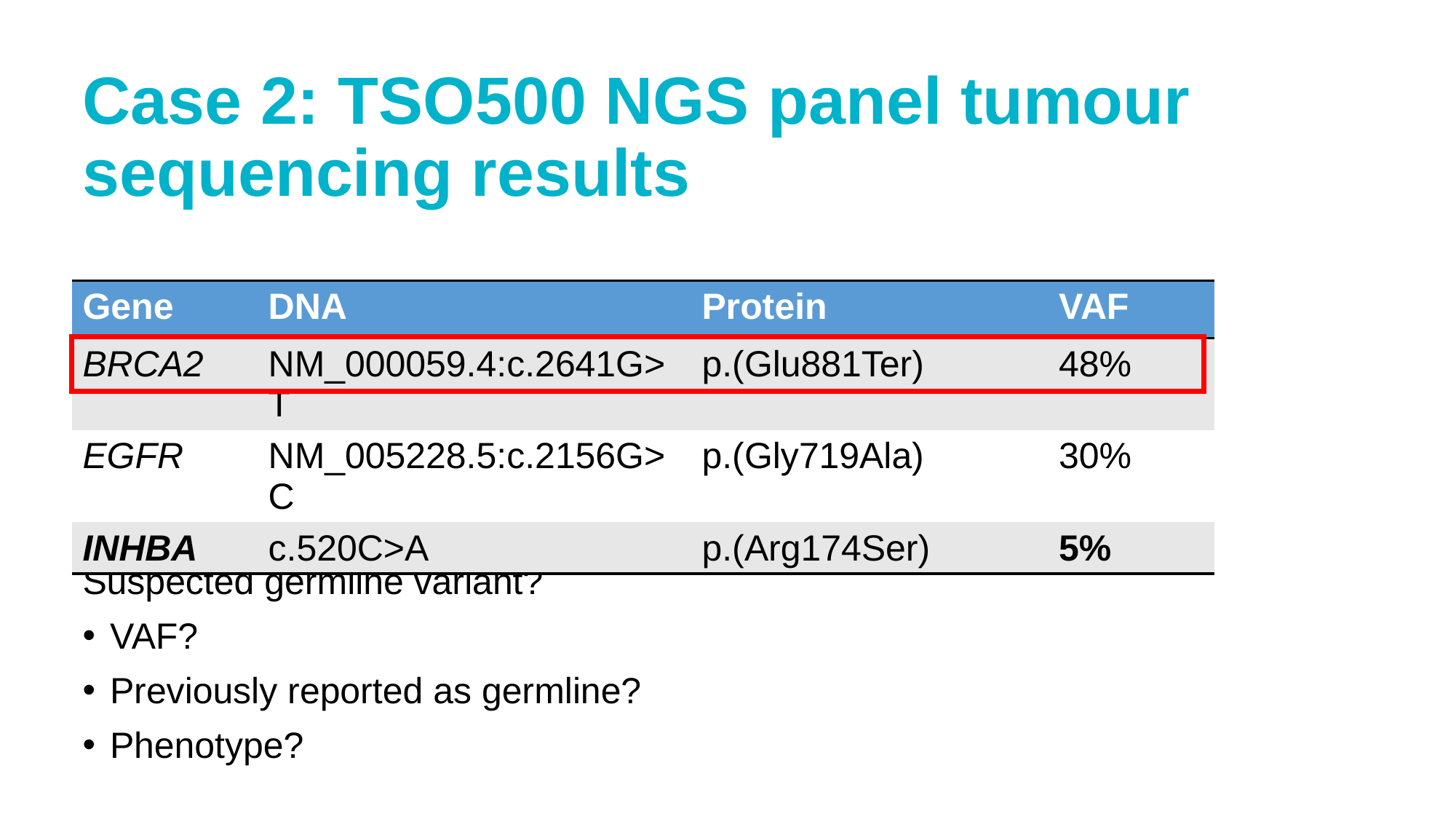

Case 2: TSO500 NGS panel tumour sequencing results
| Gene | DNA | Protein | VAF |
| --- | --- | --- | --- |
| BRCA2 | NM\_000059.4:c.2641G>T | p.(Glu881Ter) | 48% |
| EGFR | NM\_005228.5:c.2156G>C | p.(Gly719Ala) | 30% |
| INHBA | c.520C>A | p.(Arg174Ser) | 5% |

Suspected germline variant?
VAF?
Previously reported as germline?
Phenotype?